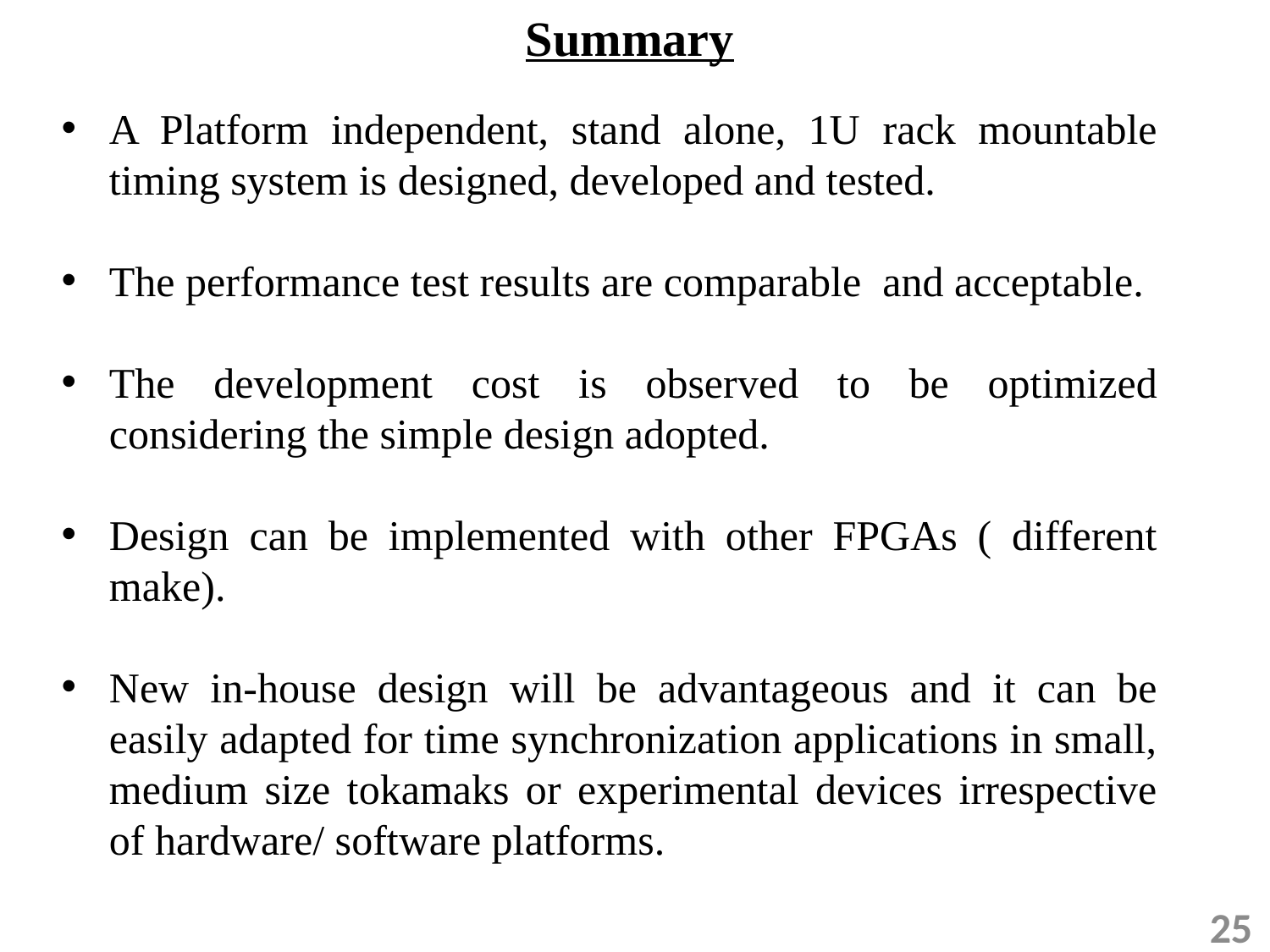

Summary
A Platform independent, stand alone, 1U rack mountable timing system is designed, developed and tested.

The performance test results are comparable  and acceptable.

The development cost is observed to be optimized considering the simple design adopted.

Design can be implemented with other FPGAs ( different make).

New in-house design will be advantageous and it can be easily adapted for time synchronization applications in small, medium size tokamaks or experimental devices irrespective of hardware/ software platforms.
25